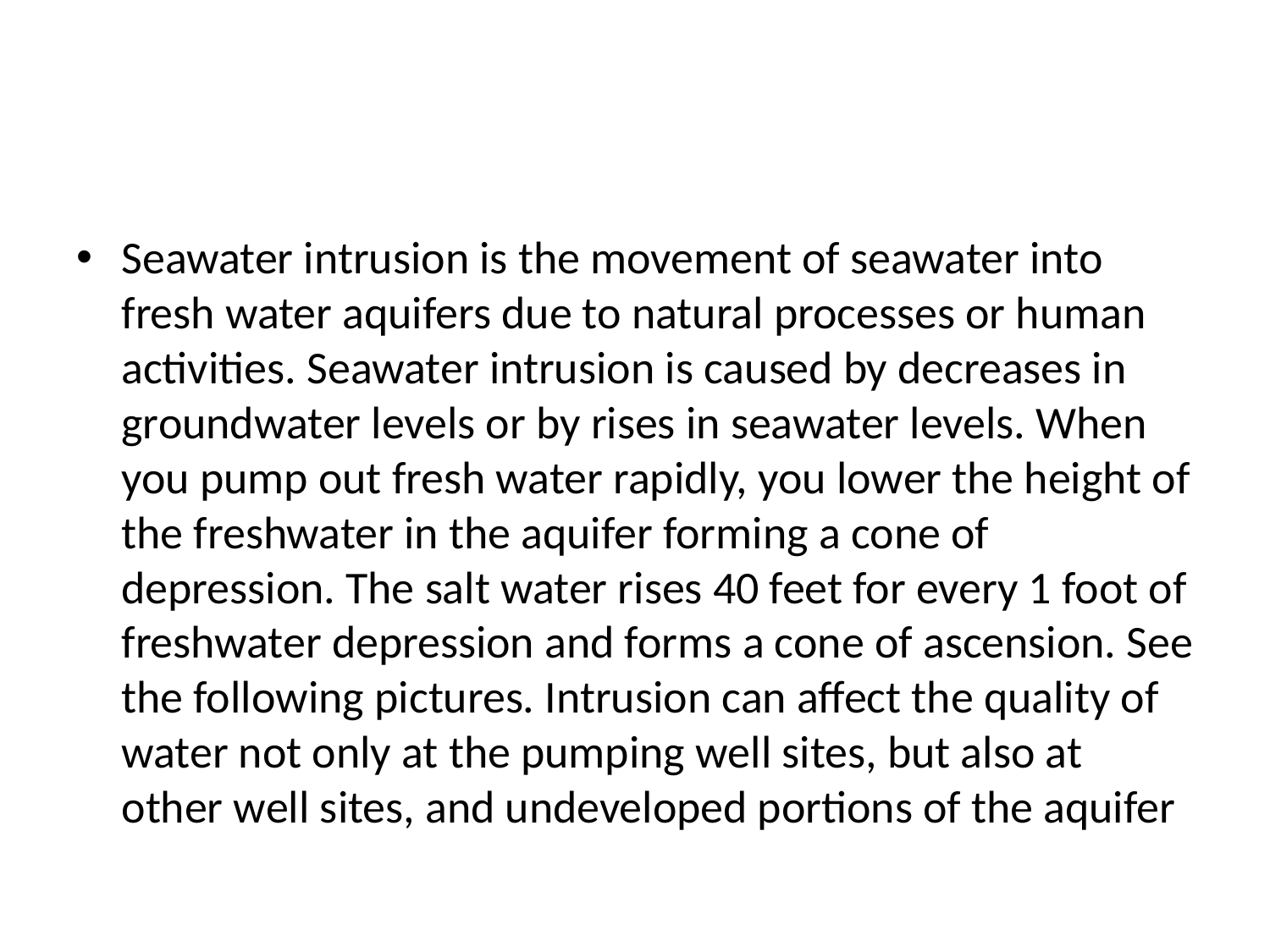

#
Seawater intrusion is the movement of seawater into fresh water aquifers due to natural processes or human activities. Seawater intrusion is caused by decreases in groundwater levels or by rises in seawater levels. When you pump out fresh water rapidly, you lower the height of the freshwater in the aquifer forming a cone of depression. The salt water rises 40 feet for every 1 foot of freshwater depression and forms a cone of ascension. See the following pictures. Intrusion can affect the quality of water not only at the pumping well sites, but also at other well sites, and undeveloped portions of the aquifer